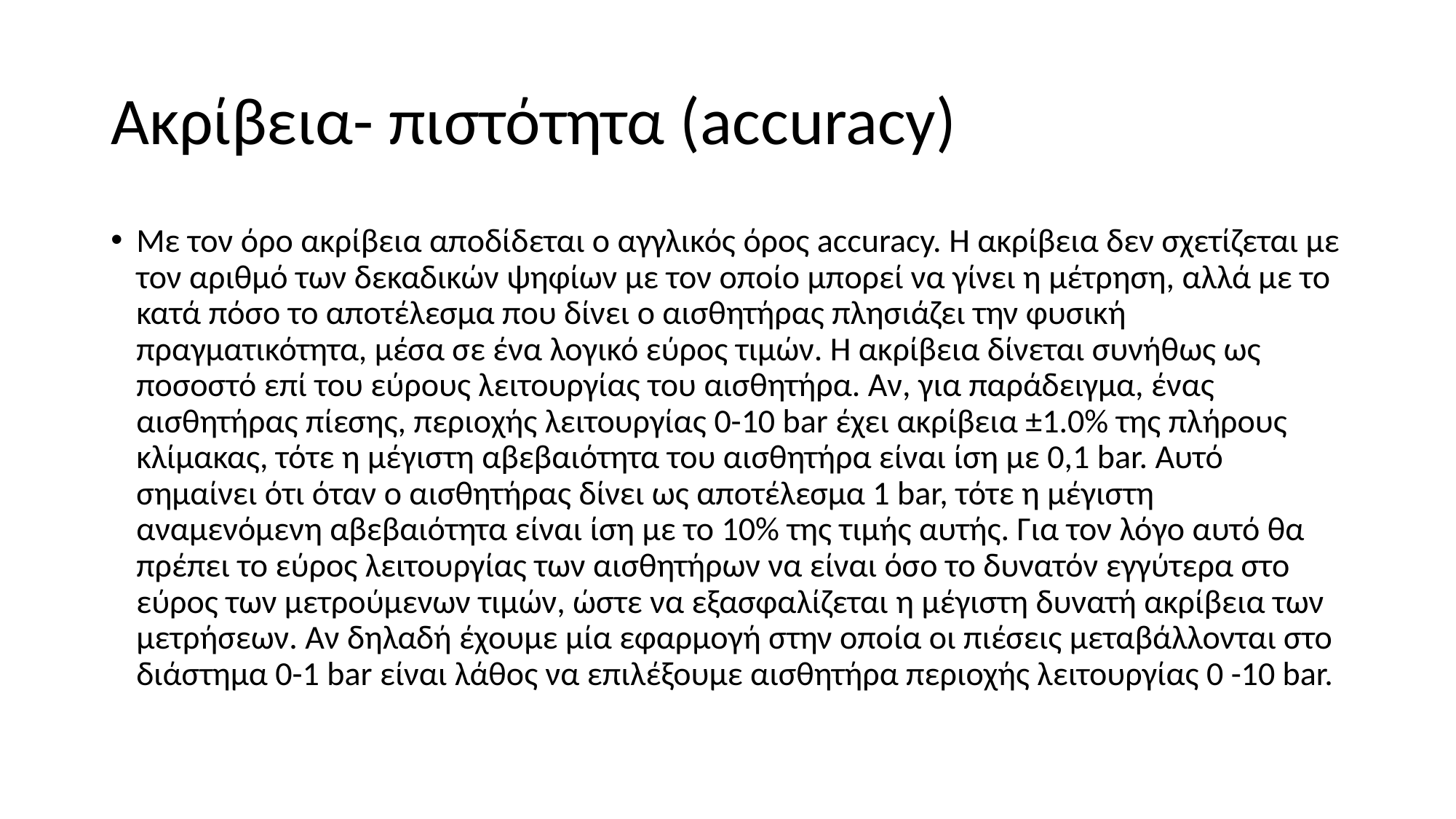

# Ακρίβεια- πιστότητα (accuracy)
Με τον όρο ακρίβεια αποδίδεται ο αγγλικός όρος accuracy. Η ακρίβεια δεν σχετίζεται με τον αριθμό των δεκαδικών ψηφίων με τον οποίο μπορεί να γίνει η μέτρηση, αλλά με το κατά πόσο το αποτέλεσμα που δίνει ο αισθητήρας πλησιάζει την φυσική πραγματικότητα, μέσα σε ένα λογικό εύρος τιμών. Η ακρίβεια δίνεται συνήθως ως ποσοστό επί του εύρους λειτουργίας του αισθητήρα. Αν, για παράδειγμα, ένας αισθητήρας πίεσης, περιοχής λειτουργίας 0-10 bar έχει ακρίβεια ±1.0% της πλήρους κλίμακας, τότε η μέγιστη αβεβαιότητα του αισθητήρα είναι ίση με 0,1 bar. Αυτό σημαίνει ότι όταν ο αισθητήρας δίνει ως αποτέλεσμα 1 bar, τότε η μέγιστη αναμενόμενη αβεβαιότητα είναι ίση με το 10% της τιμής αυτής. Για τον λόγο αυτό θα πρέπει το εύρος λειτουργίας των αισθητήρων να είναι όσο το δυνατόν εγγύτερα στο εύρος των μετρούμενων τιμών, ώστε να εξασφαλίζεται η μέγιστη δυνατή ακρίβεια των μετρήσεων. Αν δηλαδή έχουμε μία εφαρμογή στην οποία οι πιέσεις μεταβάλλονται στο διάστημα 0-1 bar είναι λάθος να επιλέξουμε αισθητήρα περιοχής λειτουργίας 0 -10 bar.